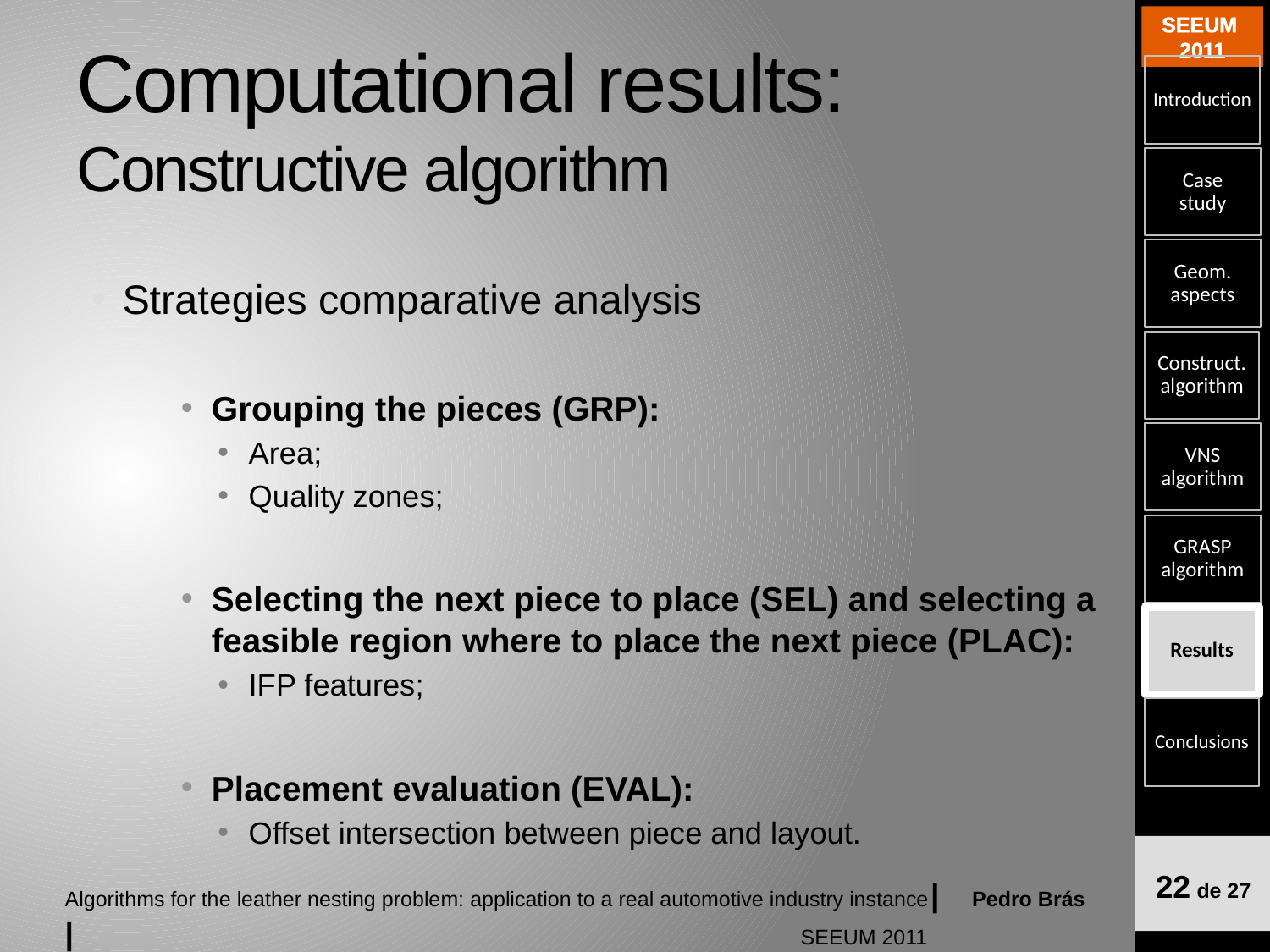

# Computational results: Constructive algorithm
Introduction
Case
study
Geom.
aspects
Construct.
algorithm
VNS
algorithm
GRASP
algorithm
Results
Conclusions

Strategies comparative analysis

Grouping the pieces (GRP):
Area;
Quality zones;

Selecting the next piece to place (SEL) and selecting a feasible region where to place the next piece (PLAC):
IFP features;

Placement evaluation (EVAL):
Offset intersection between piece and layout.
22 de 27